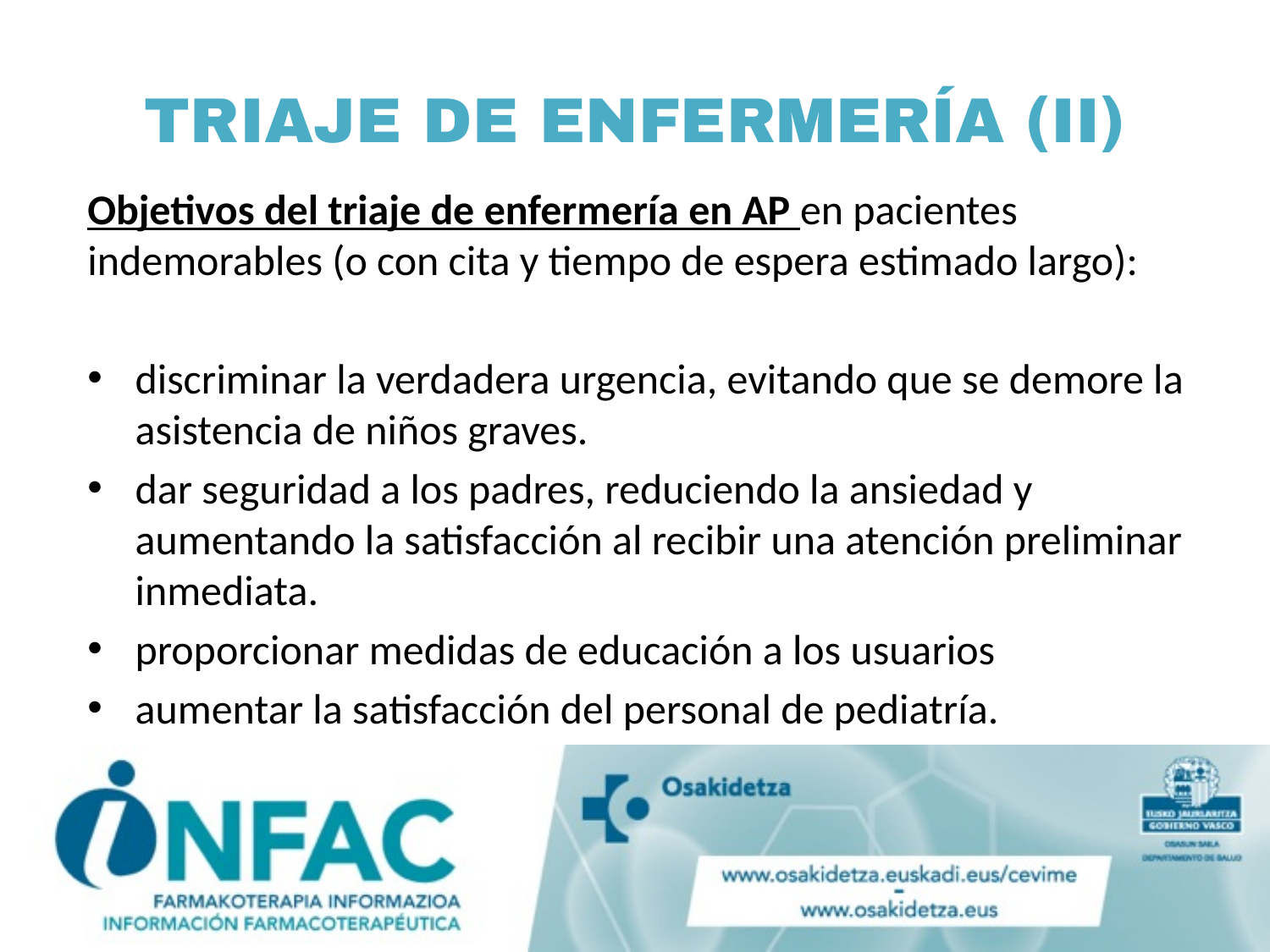

# TRIAJE DE ENFERMERÍA (II)
Objetivos del triaje de enfermería en AP en pacientes indemorables (o con cita y tiempo de espera estimado largo):

discriminar la verdadera urgencia, evitando que se demore la asistencia de niños graves.
dar seguridad a los padres, reduciendo la ansiedad y aumentando la satisfacción al recibir una atención preliminar inmediata.
proporcionar medidas de educación a los usuarios
aumentar la satisfacción del personal de pediatría.